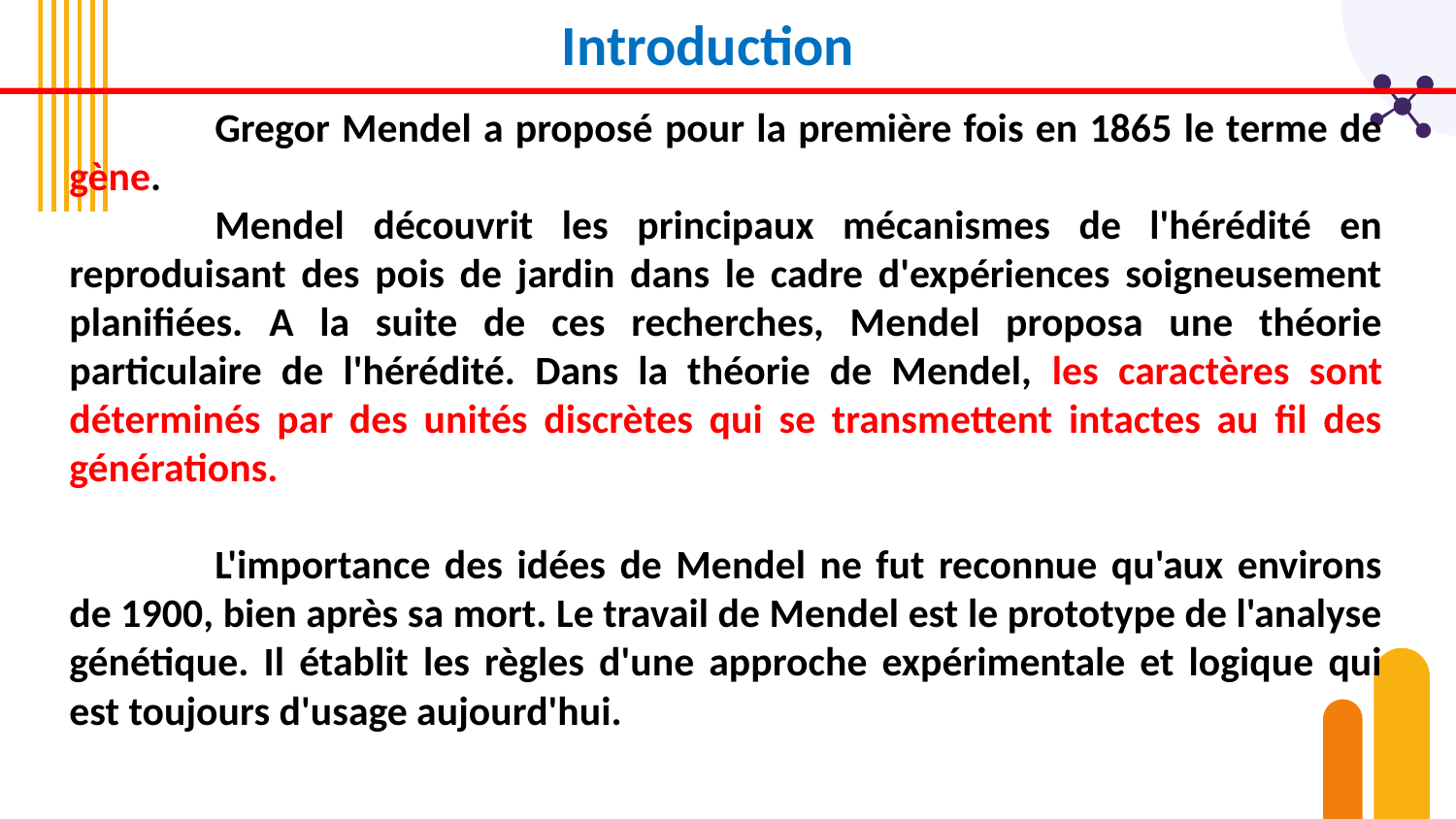

Introduction

	Gregor Mendel a proposé pour la première fois en 1865 le terme de gène.
	Mendel découvrit les principaux mécanismes de l'hérédité en reproduisant des pois de jardin dans le cadre d'expériences soigneusement planifiées. A la suite de ces recherches, Mendel proposa une théorie particulaire de l'hérédité. Dans la théorie de Mendel, les caractères sont déterminés par des unités discrètes qui se transmettent intactes au fil des générations.

	L'importance des idées de Mendel ne fut reconnue qu'aux environs de 1900, bien après sa mort. Le travail de Mendel est le prototype de l'analyse génétique. Il établit les règles d'une approche expérimentale et logique qui est toujours d'usage aujourd'hui.